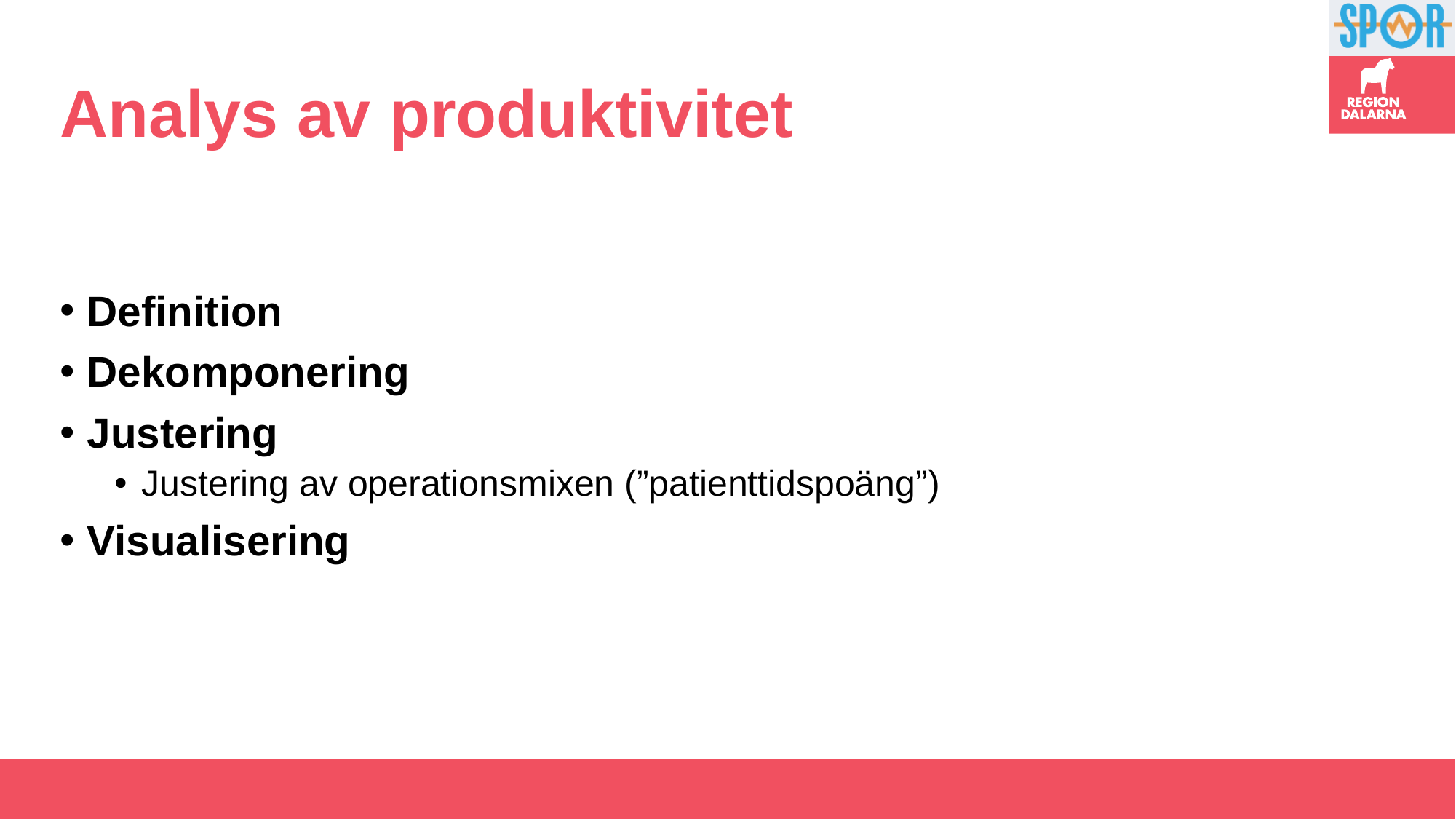

# Analys av produktivitet

Definition
Dekomponering
Justering
Justering av operationsmixen (”patienttidspoäng”)
Visualisering